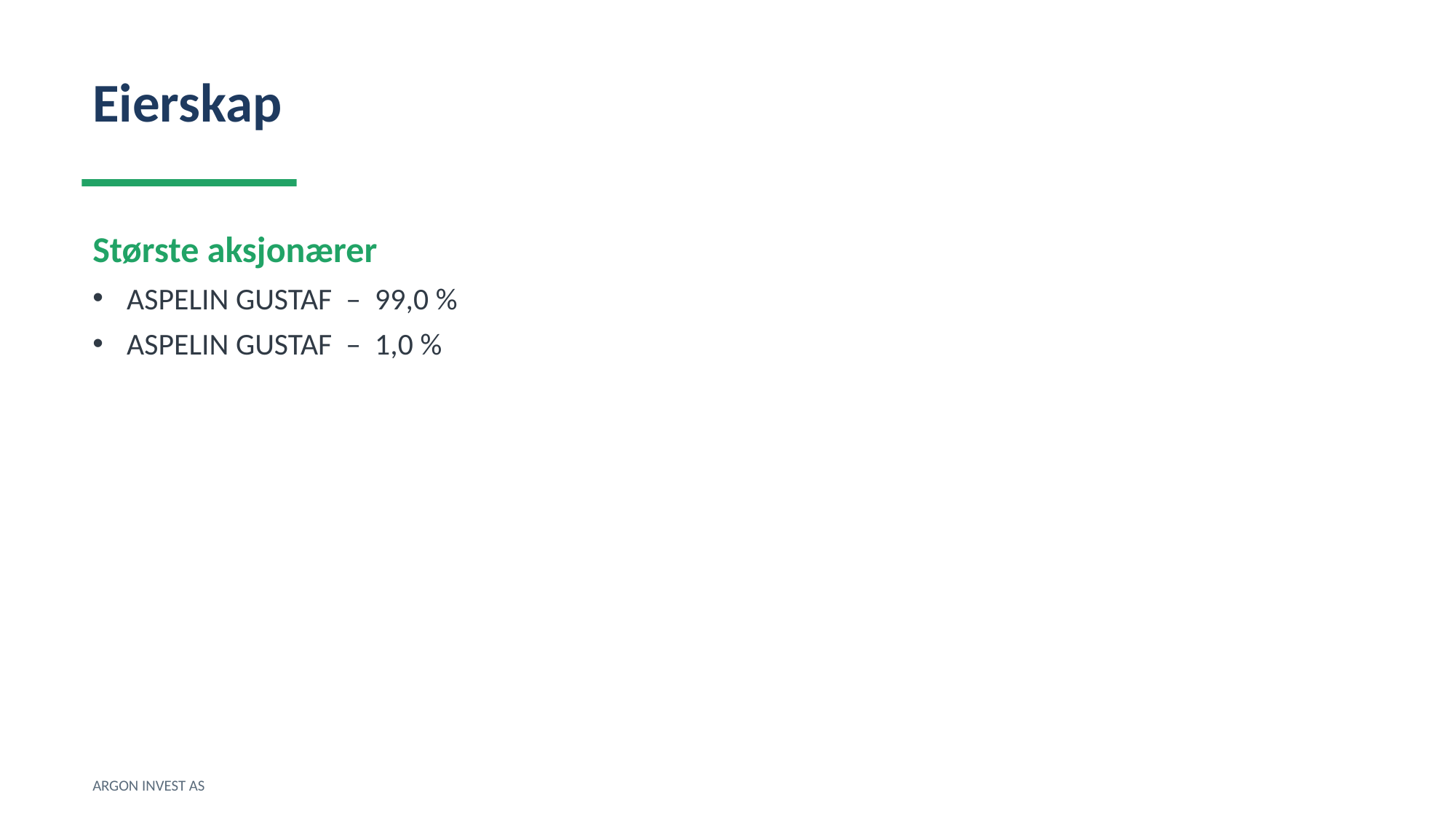

Eierskap

Største aksjonærer
ASPELIN GUSTAF  –  99,0 %
ASPELIN GUSTAF  –  1,0 %
ARGON INVEST AS